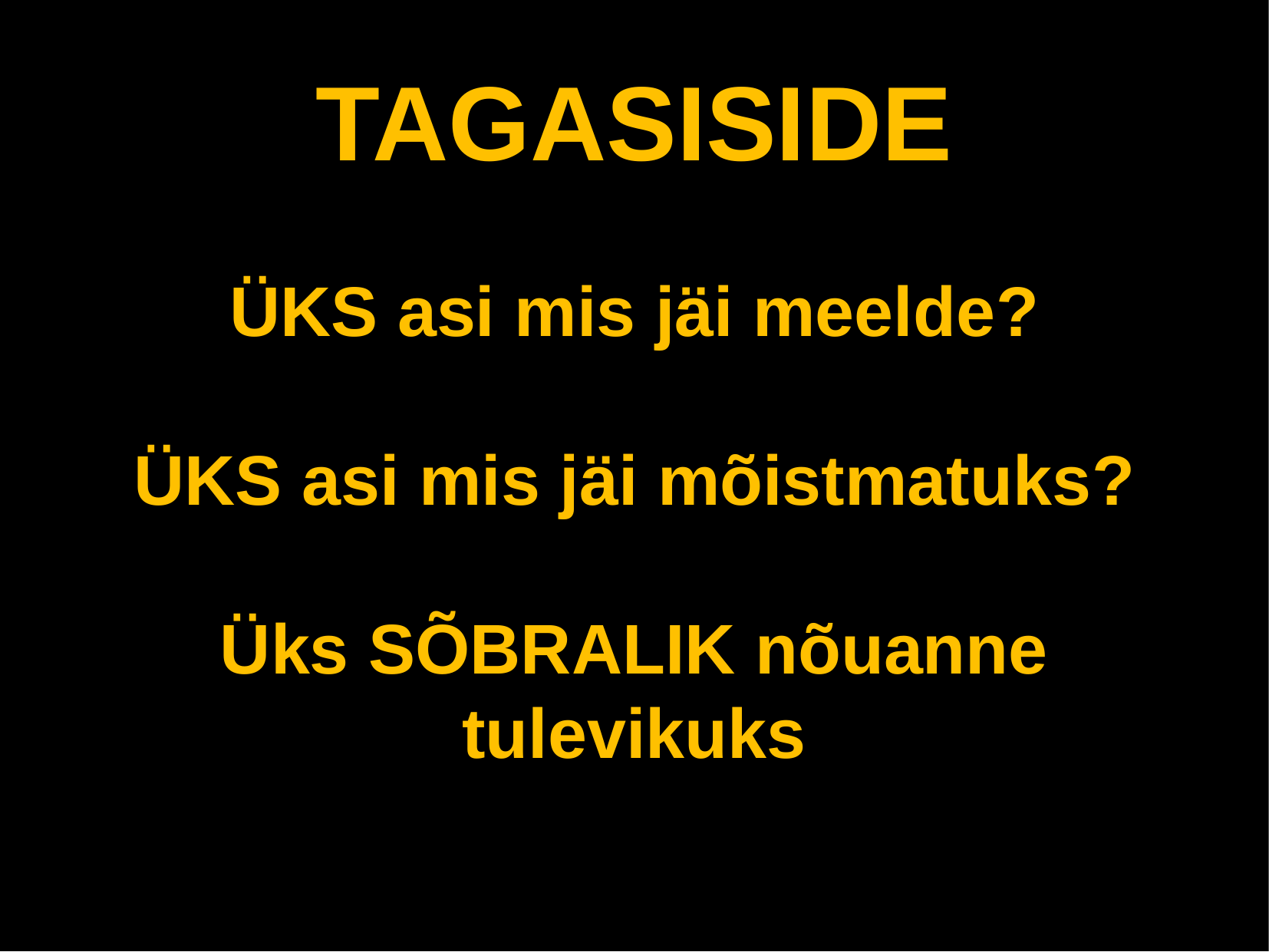

TAGASISIDE

ÜKS asi mis jäi meelde?

ÜKS asi mis jäi mõistmatuks?

Üks SÕBRALIK nõuanne tulevikuks